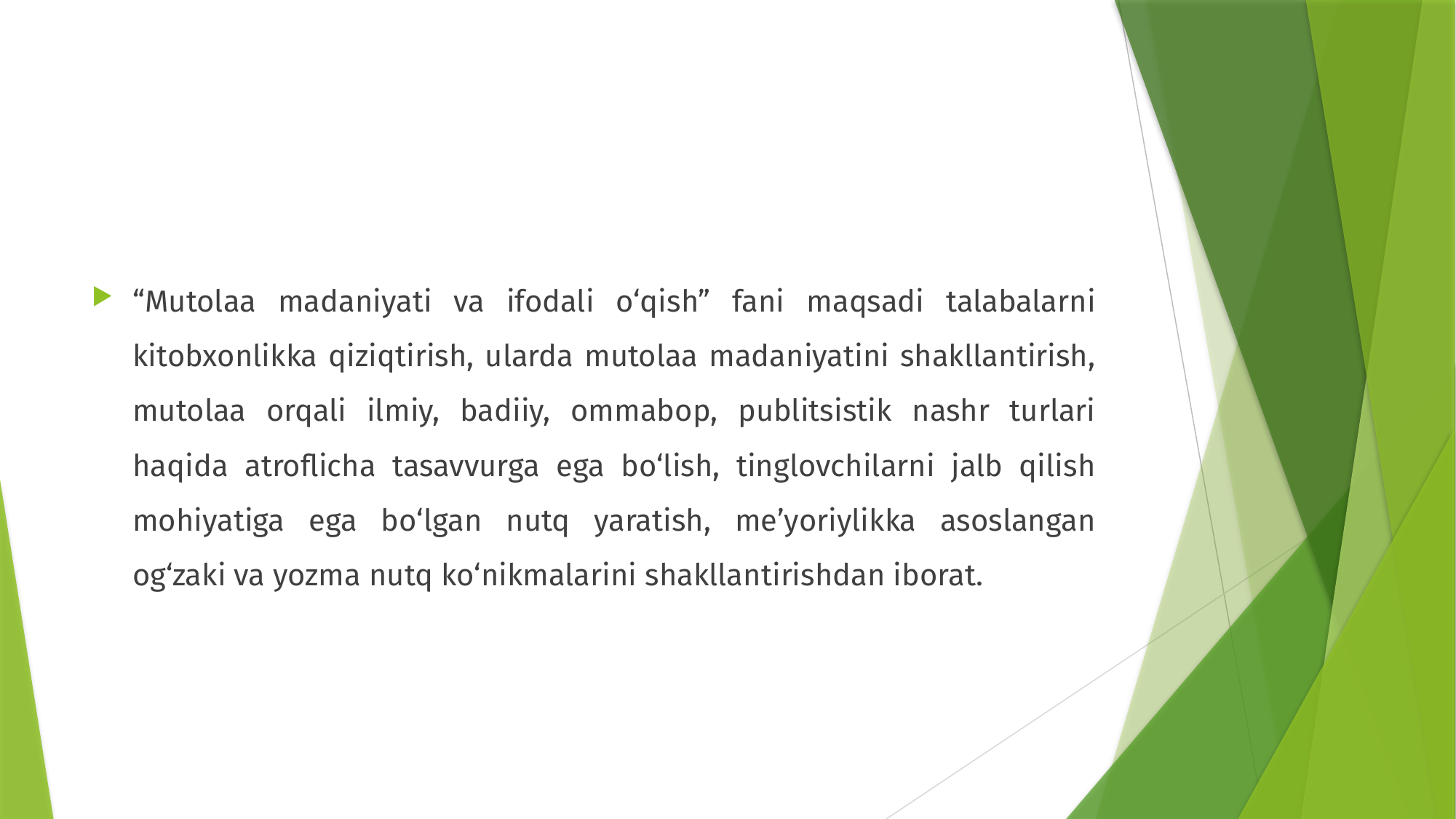

#
“Mutolaa madaniyati va ifodali o‘qish” fani maqsadi talabalarni kitobxonlikka qiziqtirish, ularda mutolaa madaniyatini shakllantirish, mutolaa orqali ilmiy, badiiy, ommabop, publitsistik nashr turlari haqida atroflicha tasavvurga ega bo‘lish, tinglovchilarni jalb qilish mohiyatiga ega bo‘lgan nutq yaratish, me’yoriylikka asoslangan og‘zaki va yozma nutq ko‘nikmalarini shakllantirishdan iborat.